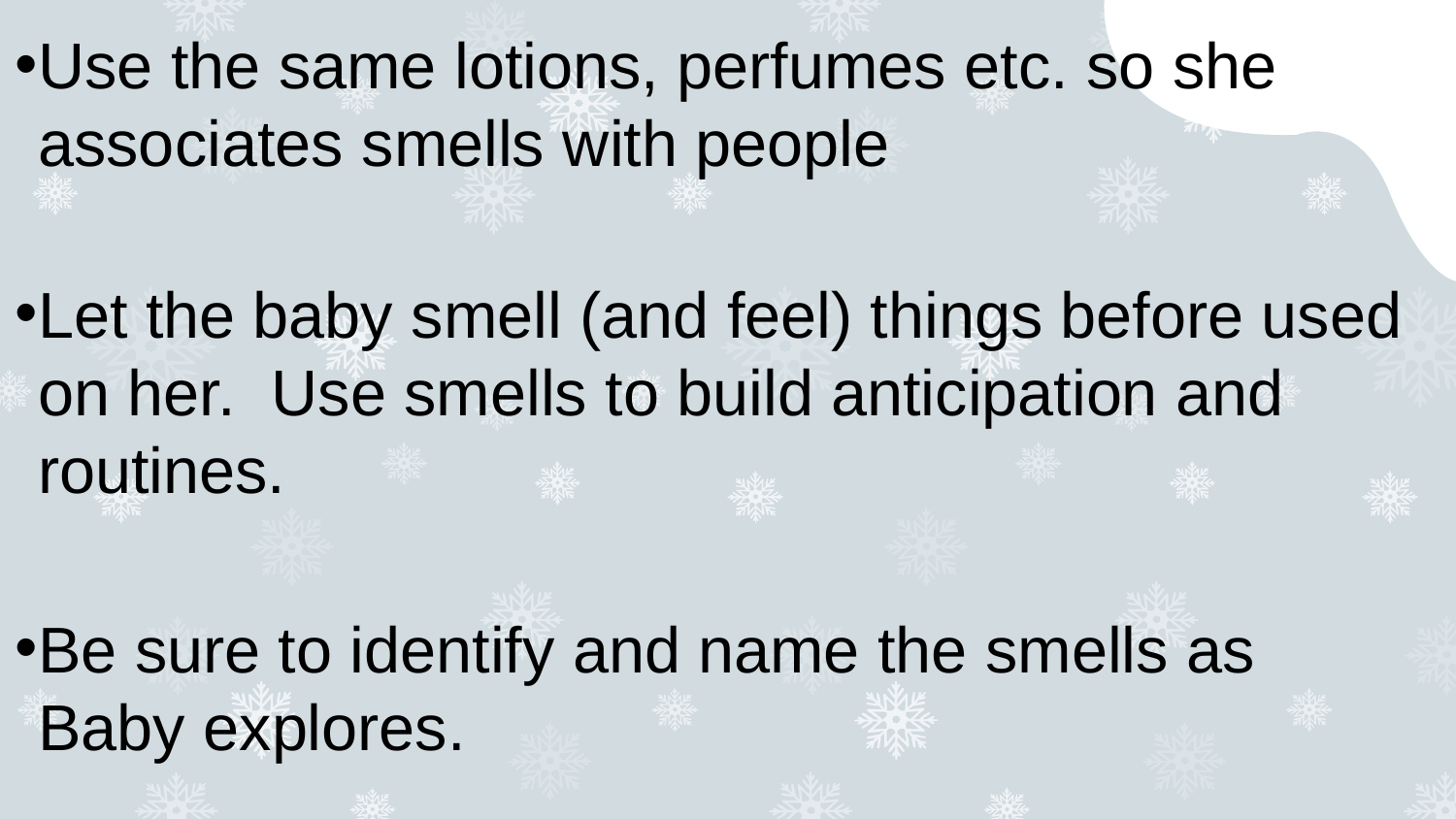

Use the same lotions, perfumes etc. so she associates smells with people

Let the baby smell (and feel) things before used on her.  Use smells to build anticipation and routines.

Be sure to identify and name the smells as Baby explores.

Borg, K, https://www.pathstoliteracy.org/cozying-literacy-getting-started-interaction-and-bonding/